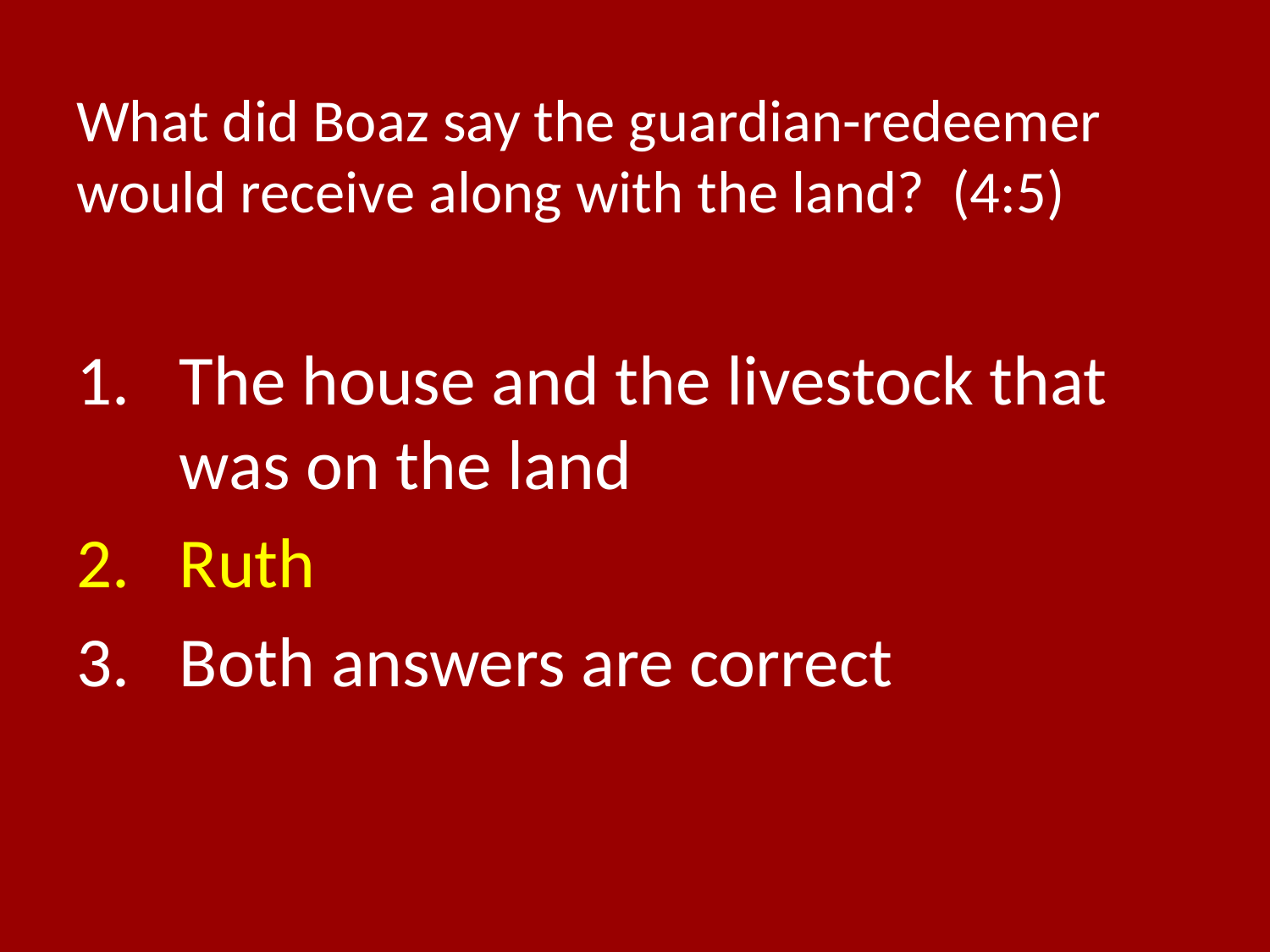

# What did Boaz say the guardian-redeemer would receive along with the land?  (4:5)
The house and the livestock that was on the land
Ruth
Both answers are correct